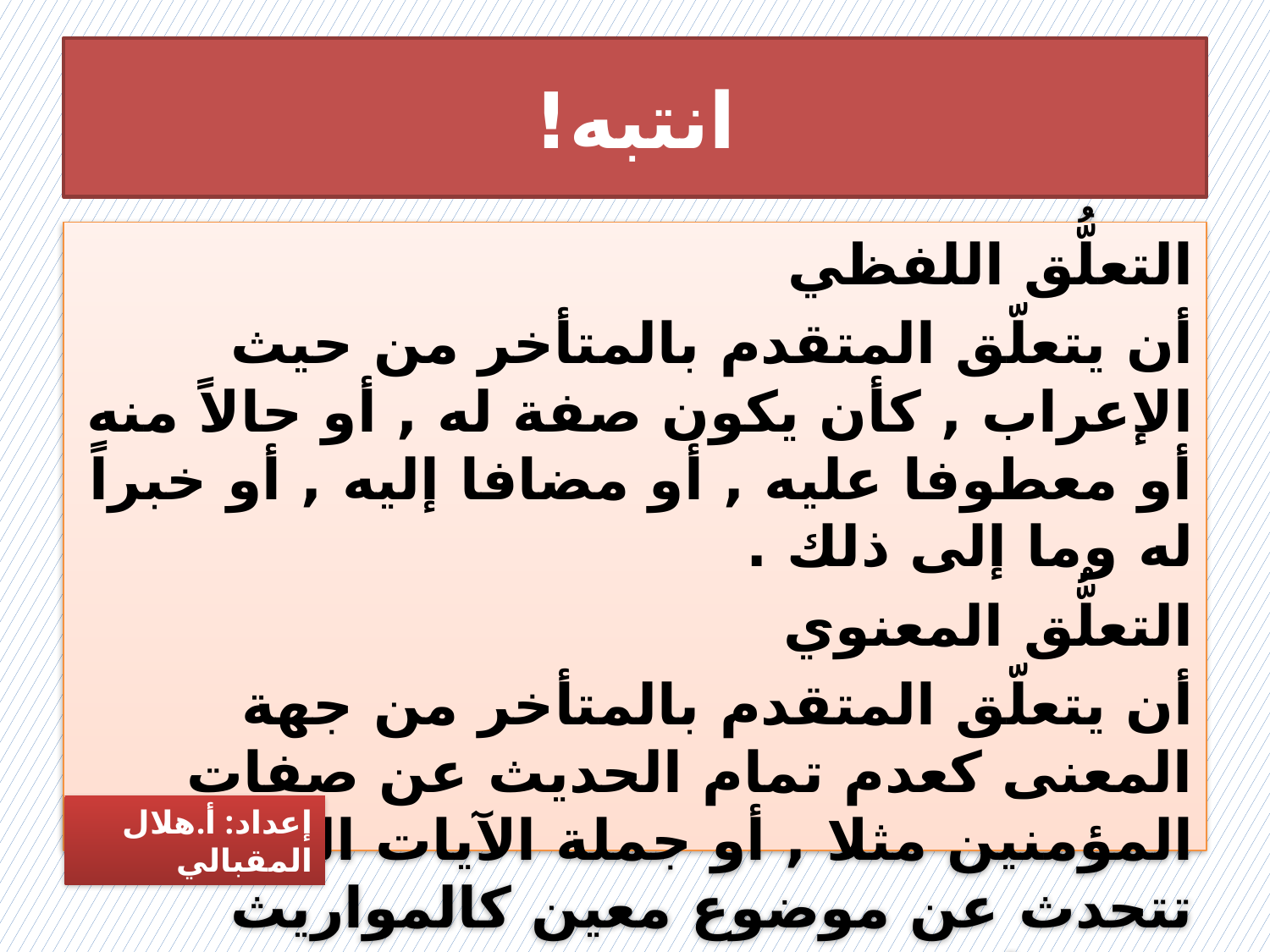

# انتبه!
التعلُّق اللفظي
أن يتعلّق المتقدم بالمتأخر من حيث الإعراب , كأن يكون صفة له , أو حالاً منه أو معطوفا عليه , أو مضافا إليه , أو خبراً له وما إلى ذلك .
التعلُّق المعنوي
أن يتعلّق المتقدم بالمتأخر من جهة المعنى كعدم تمام الحديث عن صفات المؤمنين مثلا , أو جملة الآيات التي تتحدث عن موضوع معين كالمواريث وغيرها .
إعداد: أ.هلال المقبالي